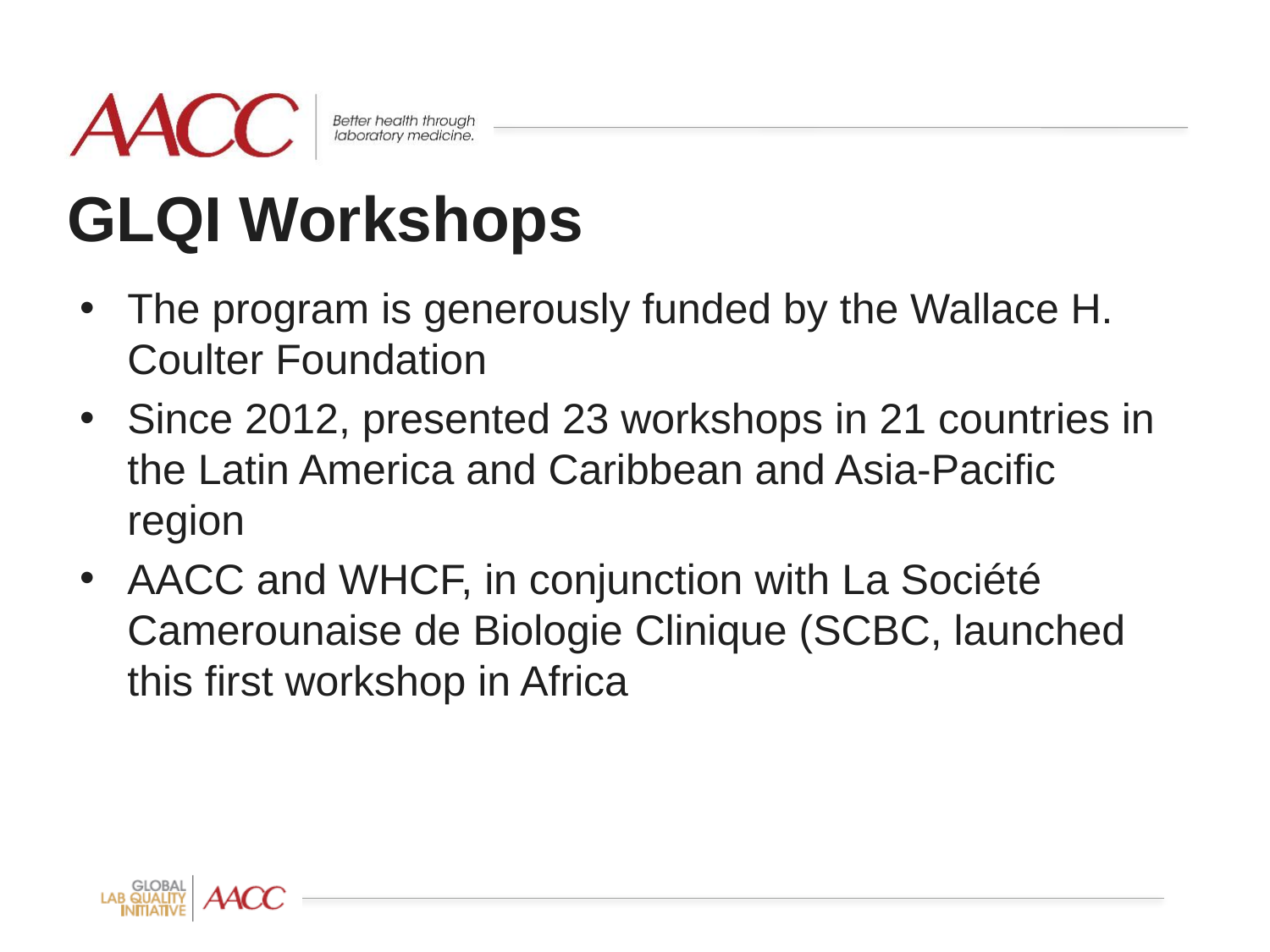

# GLQI Workshops
The program is generously funded by the Wallace H. Coulter Foundation
Since 2012, presented 23 workshops in 21 countries in the Latin America and Caribbean and Asia-Pacific region
AACC and WHCF, in conjunction with La Société Camerounaise de Biologie Clinique (SCBC, launched this first workshop in Africa